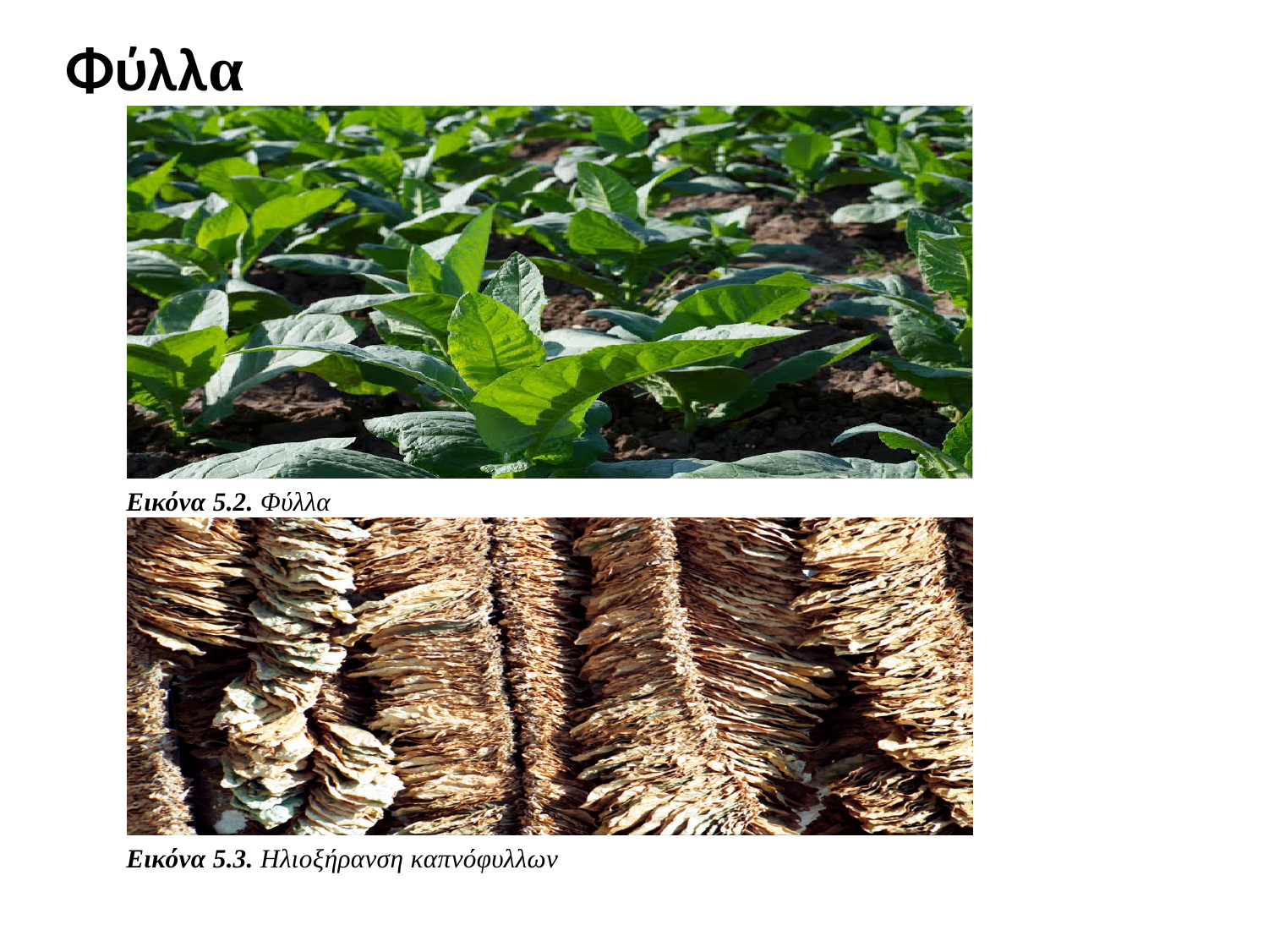

Φύλλα

Εικόνα 5.2. Φύλλα καπνού

Εικόνα 5.3. Ηλιοξήρανση καπνόφυλλων